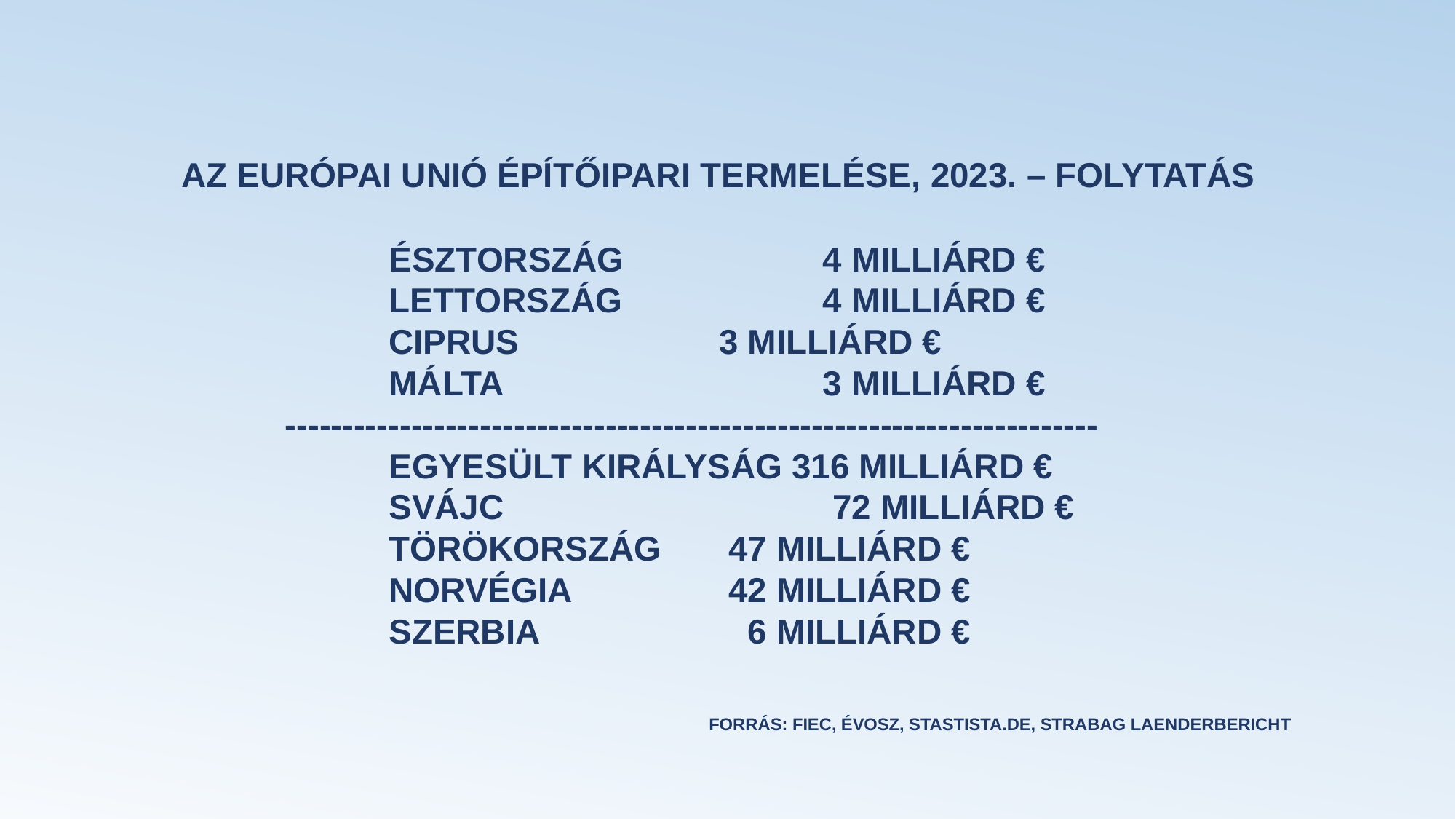

AZ EURÓPAI UNIÓ ÉPÍTŐIPARI TERMELÉSE, 2023. – FOLYTATÁS

		ÉSZTORSZÁG		  4 MILLIÁRD €
		LETTORSZÁG		  4 MILLIÁRD €
		CIPRUS		  3 MILLIÁRD €
		MÁLTA		  	  3 MILLIÁRD €
	-----------------------------------------------------------------------
		EGYESÜLT KIRÁLYSÁG 316 MILLIÁRD €
		SVÁJC			   72 MILLIÁRD €
		TÖRÖKORSZÁG	   47 MILLIÁRD €
		NORVÉGIA		   42 MILLIÁRD €
		SZERBIA		     6 MILLIÁRD €

FORRÁS: FIEC, ÉVOSZ, STASTISTA.DE, STRABAG LAENDERBERICHT